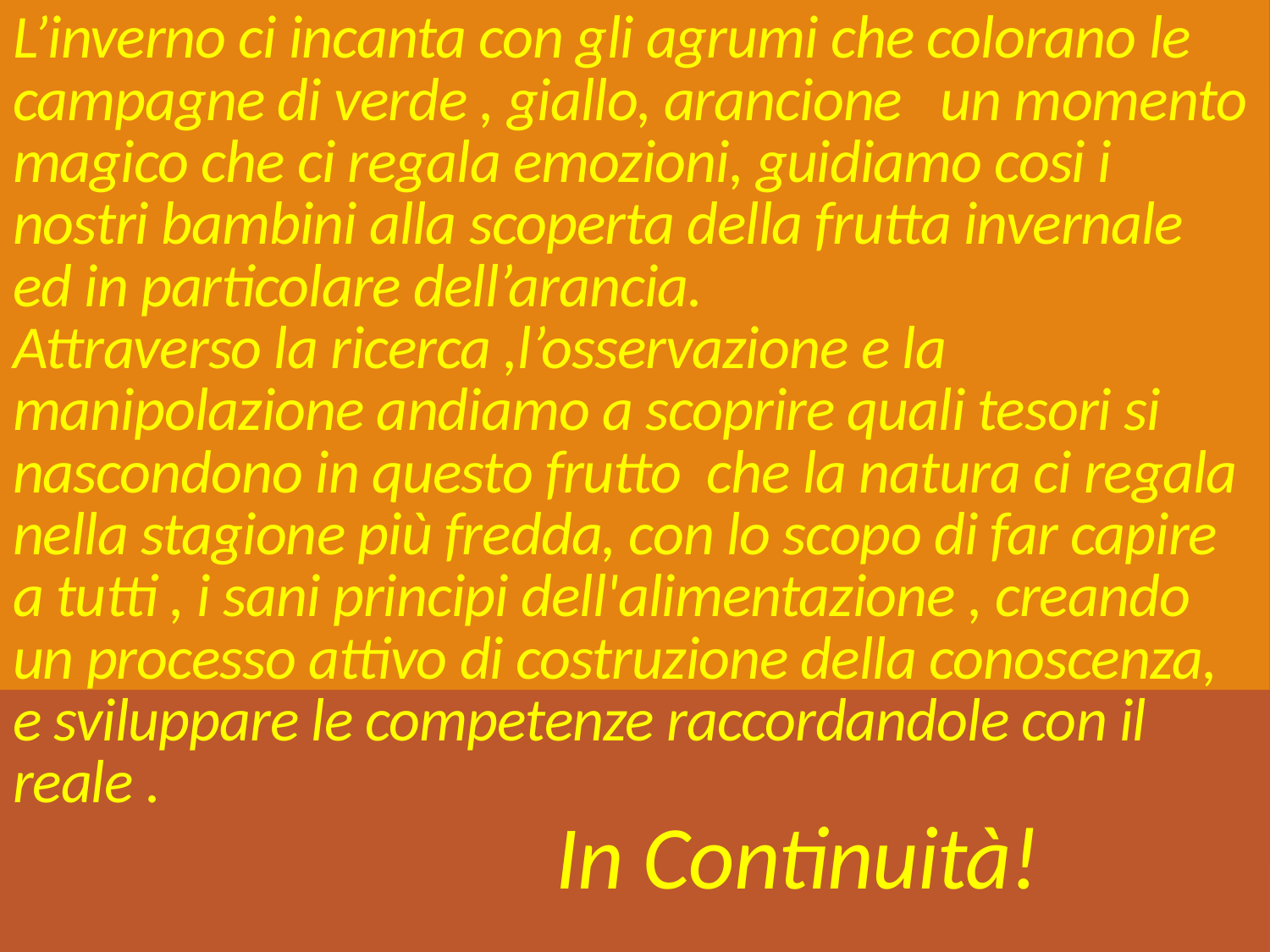

# L’inverno ci incanta con gli agrumi che colorano le campagne di verde , giallo, arancione   un momento magico che ci regala emozioni, guidiamo cosi i nostri bambini alla scoperta della frutta invernale  ed in particolare dell’arancia. Attraverso la ricerca ,l’osservazione e la manipolazione andiamo a scoprire quali tesori si nascondono in questo frutto  che la natura ci regala nella stagione più fredda, con lo scopo di far capire a tutti , i sani principi dell'alimentazione , creando un processo attivo di costruzione della conoscenza, e sviluppare le competenze raccordandole con il reale . In Continuità!